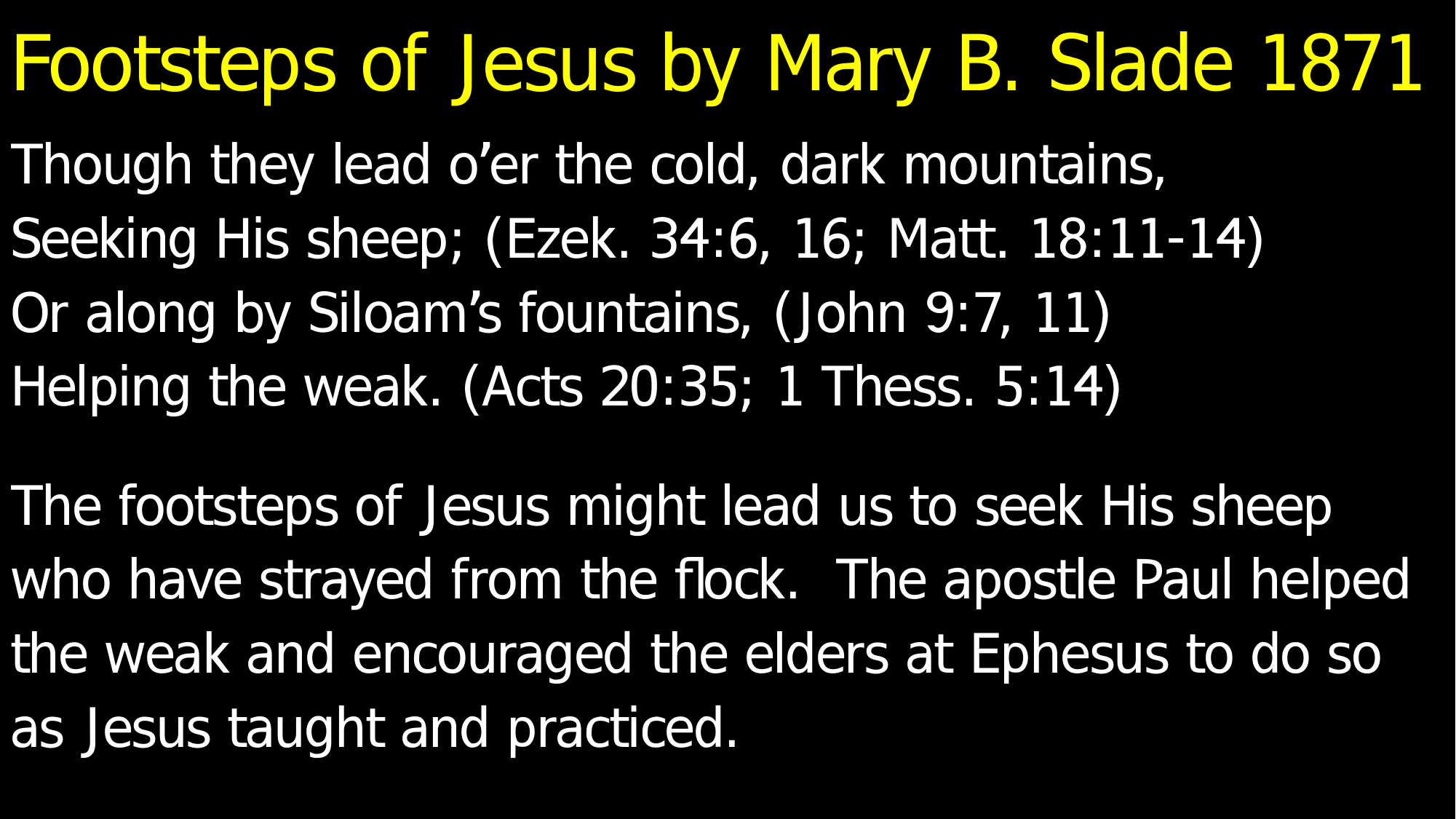

# Footsteps of Jesus by Mary B. Slade 1871
Though they lead o’er the cold, dark mountains,
Seeking His sheep; (Ezek. 34:6, 16; Matt. 18:11-14)
Or along by Siloam’s fountains, (John 9:7, 11)
Helping the weak. (Acts 20:35; 1 Thess. 5:14)

The footsteps of Jesus might lead us to seek His sheep
who have strayed from the flock.  The apostle Paul helped
the weak and encouraged the elders at Ephesus to do so
as Jesus taught and practiced.